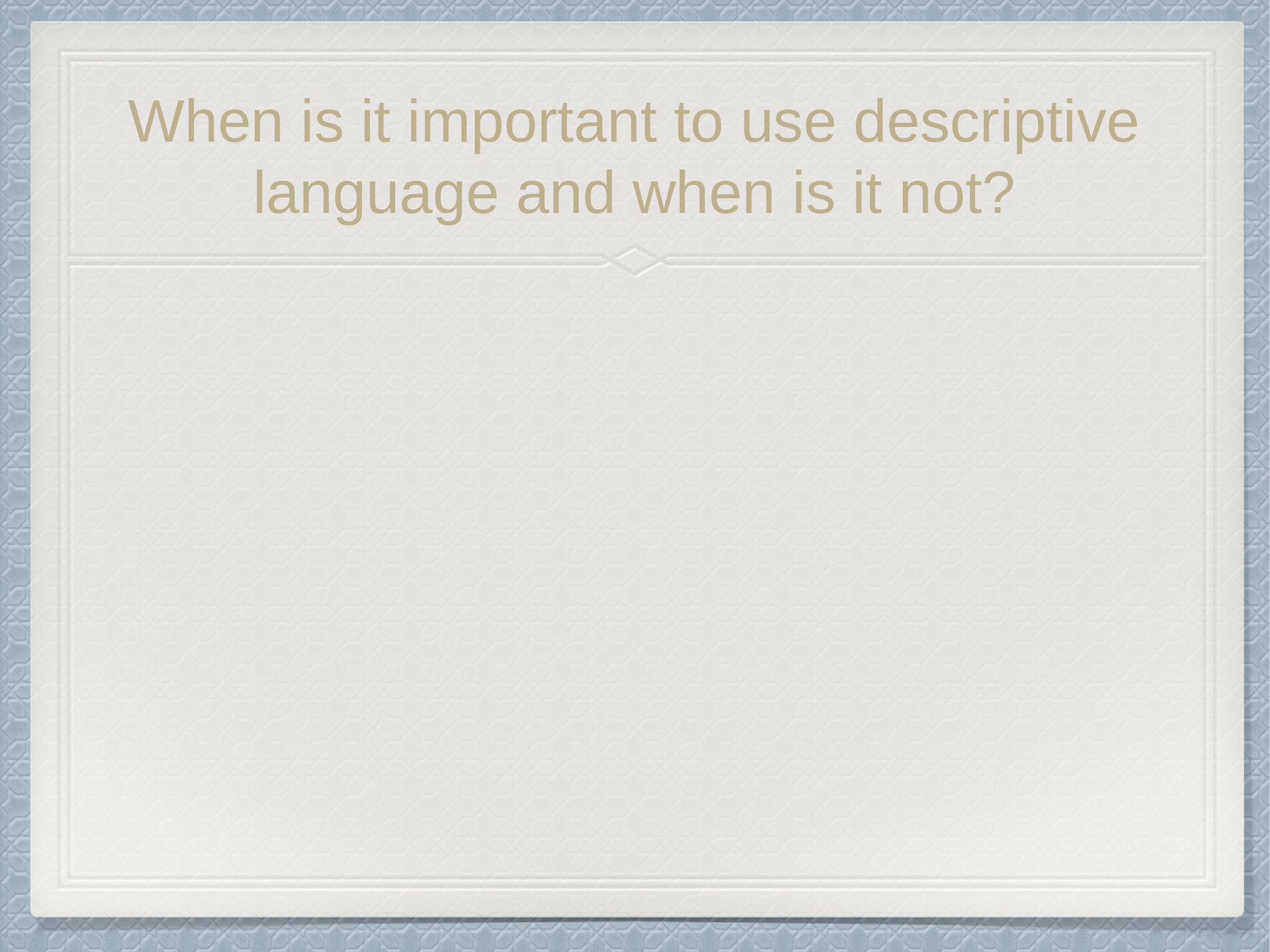

# When is it important to use descriptive language and when is it not?